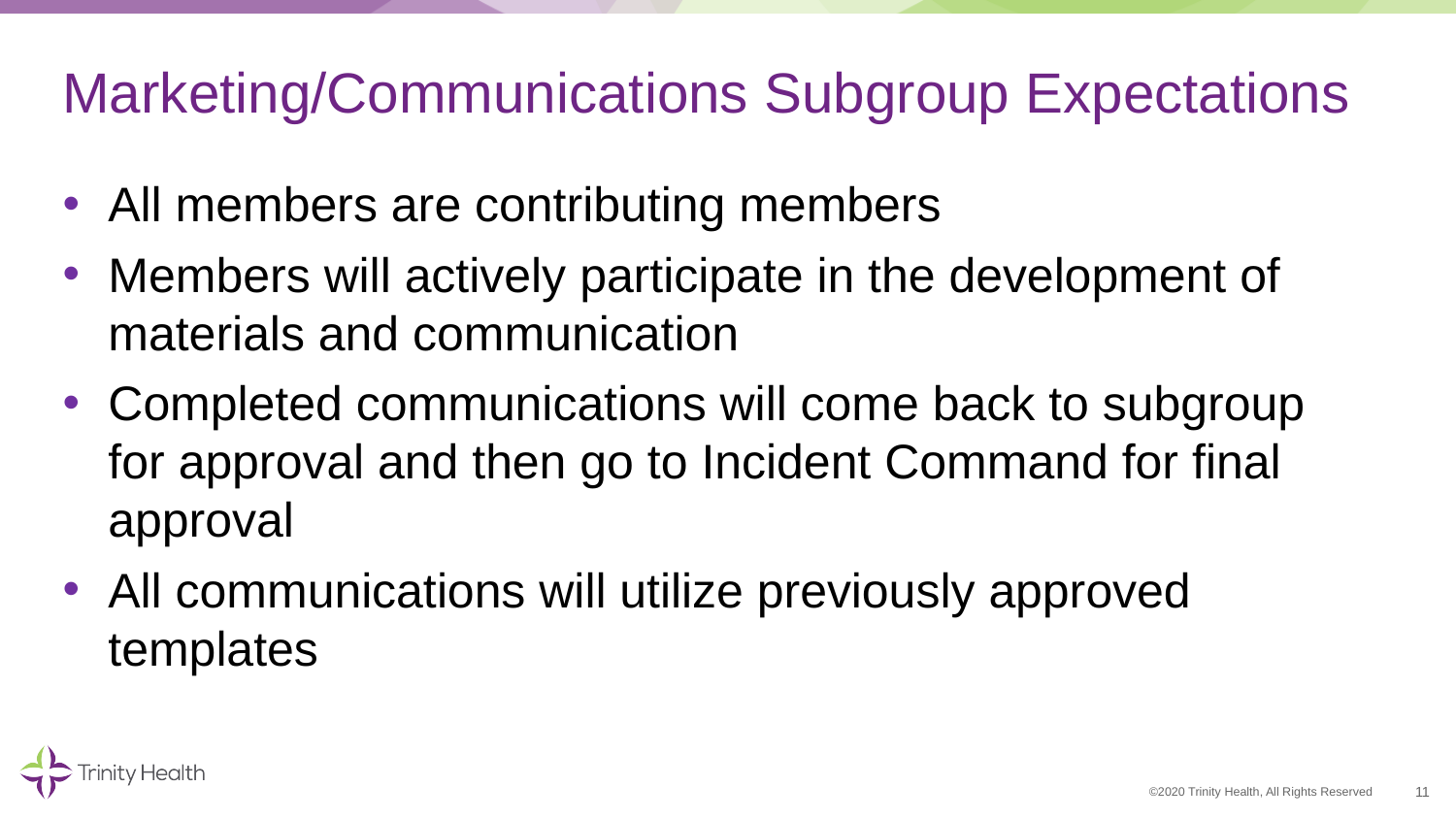

# Marketing/Communications Subgroup Expectations
All members are contributing members
Members will actively participate in the development of materials and communication
Completed communications will come back to subgroup for approval and then go to Incident Command for final approval
All communications will utilize previously approved templates

11
©2020 Trinity Health, All Rights Reserved